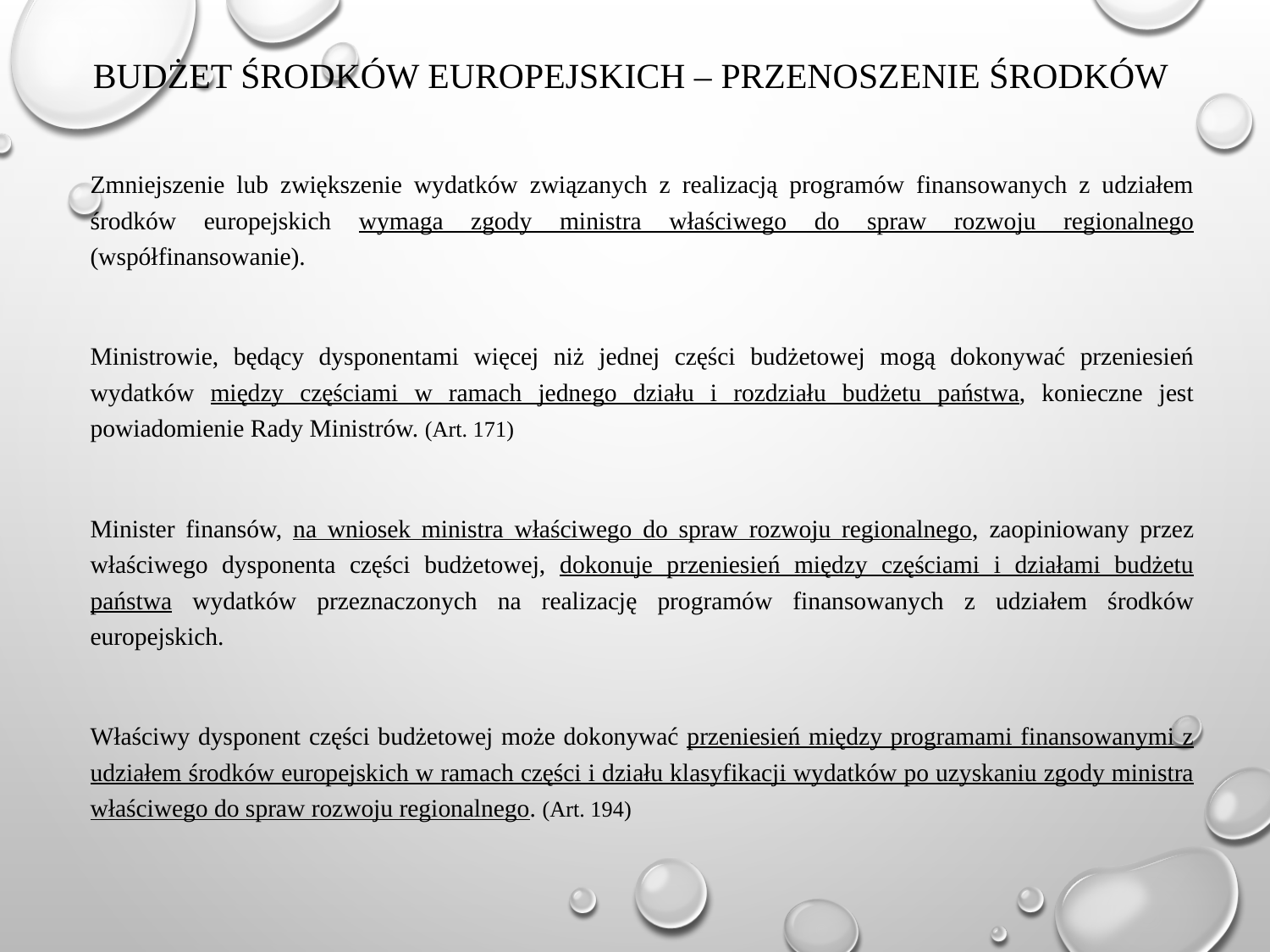

# Budżet środków europejskich – przenoszenie środków
Zmniejszenie lub zwiększenie wydatków związanych z realizacją programów finansowanych z udziałem środków europejskich wymaga zgody ministra właściwego do spraw rozwoju regionalnego (współfinansowanie).

Ministrowie, będący dysponentami więcej niż jednej części budżetowej mogą dokonywać przeniesień wydatków między częściami w ramach jednego działu i rozdziału budżetu państwa, konieczne jest powiadomienie Rady Ministrów. (Art. 171)

Minister finansów, na wniosek ministra właściwego do spraw rozwoju regionalnego, zaopiniowany przez właściwego dysponenta części budżetowej, dokonuje przeniesień między częściami i działami budżetu państwa wydatków przeznaczonych na realizację programów finansowanych z udziałem środków europejskich.

Właściwy dysponent części budżetowej może dokonywać przeniesień między programami finansowanymi z udziałem środków europejskich w ramach części i działu klasyfikacji wydatków po uzyskaniu zgody ministra właściwego do spraw rozwoju regionalnego. (Art. 194)